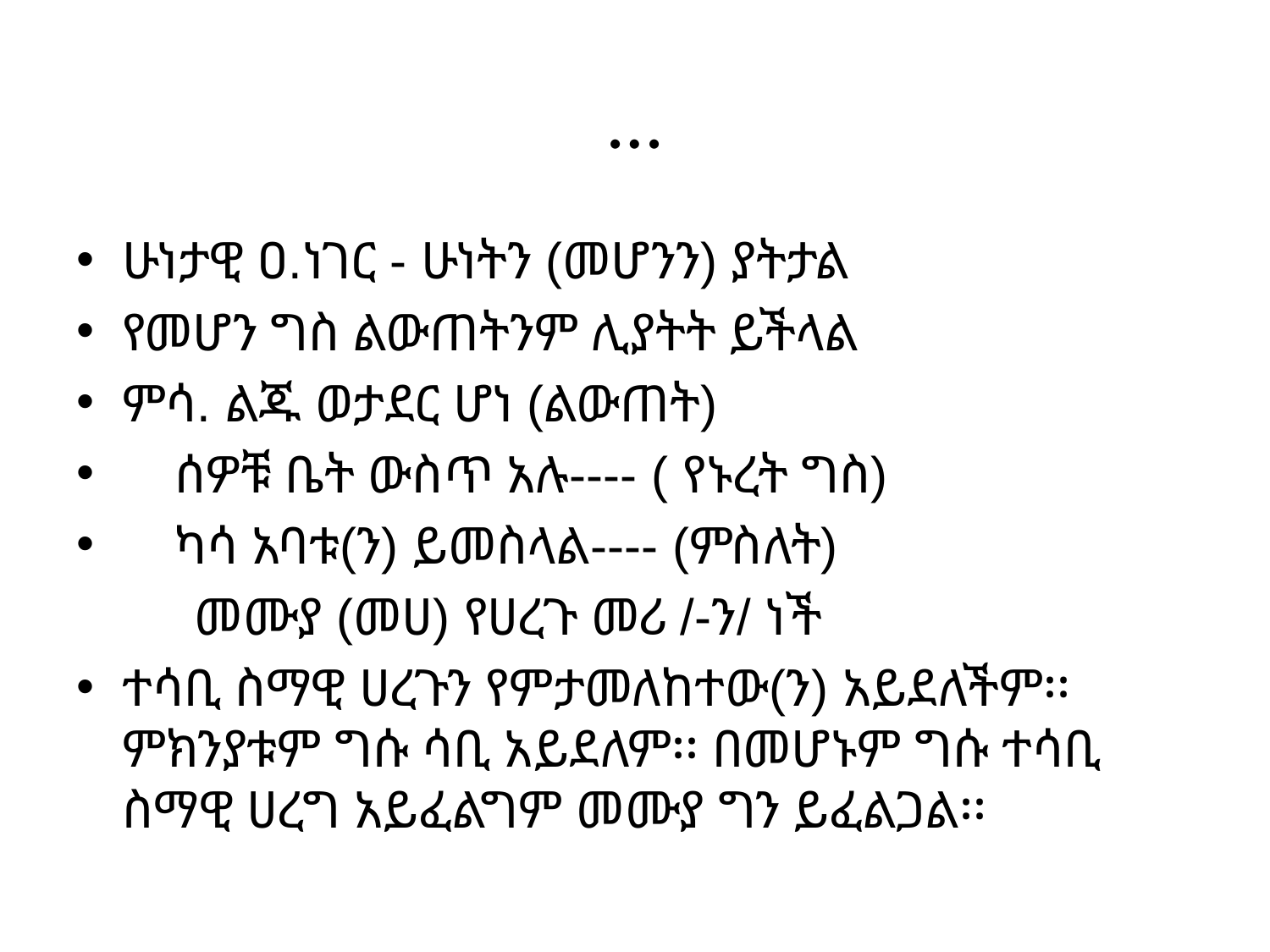

# …
ሁነታዊ ዐ.ነገር - ሁነትን (መሆንን) ያትታል
የመሆን ግስ ልውጠትንም ሊያትት ይችላል
ምሳ. ልጁ ወታደር ሆነ (ልውጠት)
    ሰዎቹ ቤት ውስጥ አሉ---- ( የኑረት ግስ)
    ካሳ አባቱ(ን) ይመስላል---- (ምስለት)
         መሙያ (መሀ) የሀረጉ መሪ /-ን/ ነች
ተሳቢ ስማዊ ሀረጉን የምታመለከተው(ን) አይደለችም፡፡ ምክንያቱም ግሱ ሳቢ አይደለም፡፡ በመሆኑም ግሱ ተሳቢ ስማዊ ሀረግ አይፈልግም መሙያ ግን ይፈልጋል፡፡